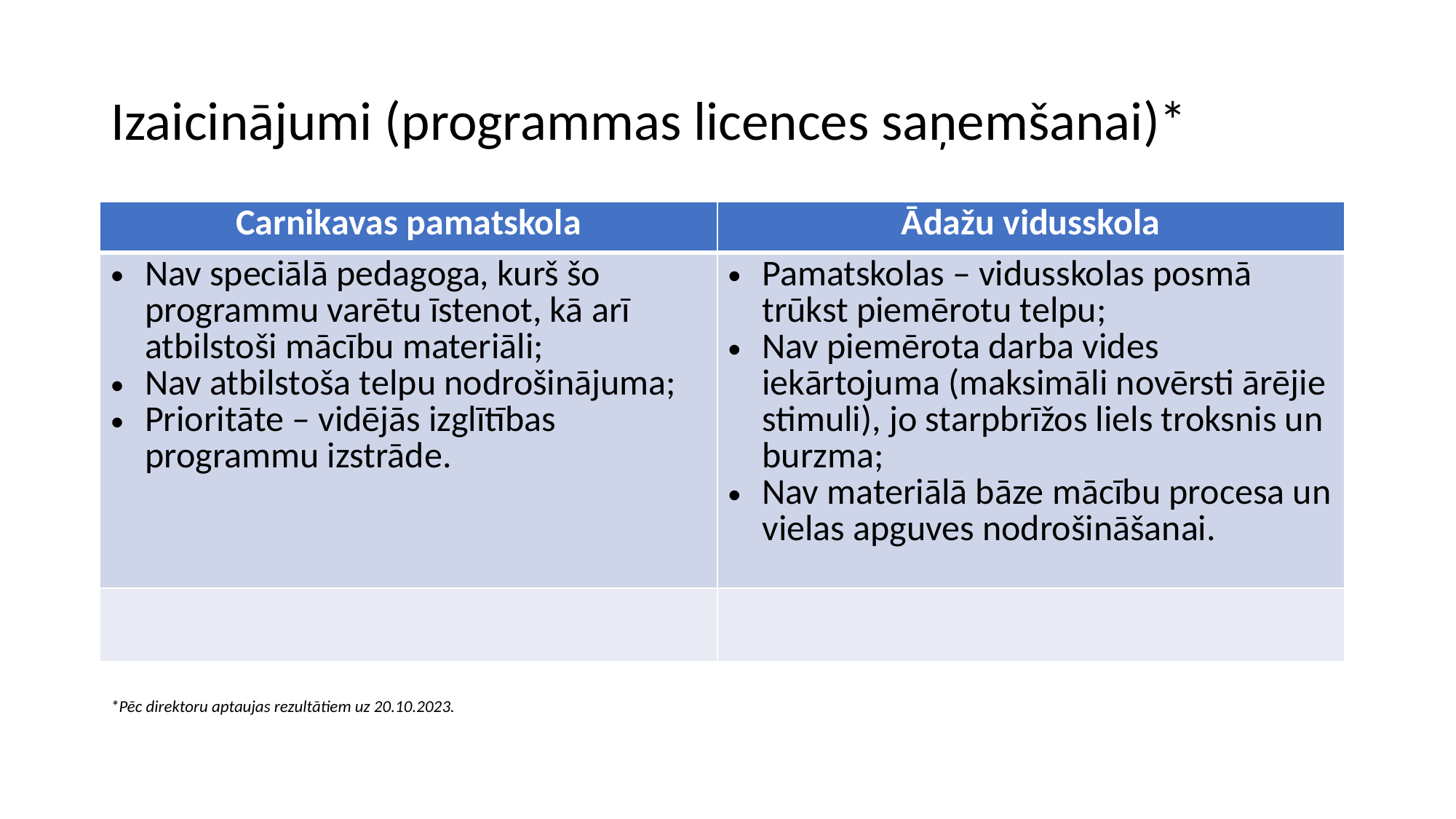

# Izaicinājumi (programmas licences saņemšanai)*
| Carnikavas pamatskola | Ādažu vidusskola |
| --- | --- |
| Nav speciālā pedagoga, kurš šo programmu varētu īstenot, kā arī atbilstoši mācību materiāli; Nav atbilstoša telpu nodrošinājuma; Prioritāte – vidējās izglītības programmu izstrāde. | Pamatskolas – vidusskolas posmā trūkst piemērotu telpu; Nav piemērota darba vides iekārtojuma (maksimāli novērsti ārējie stimuli), jo starpbrīžos liels troksnis un burzma; Nav materiālā bāze mācību procesa un vielas apguves nodrošināšanai. |
|  |  |
*Pēc direktoru aptaujas rezultātiem uz 20.10.2023.